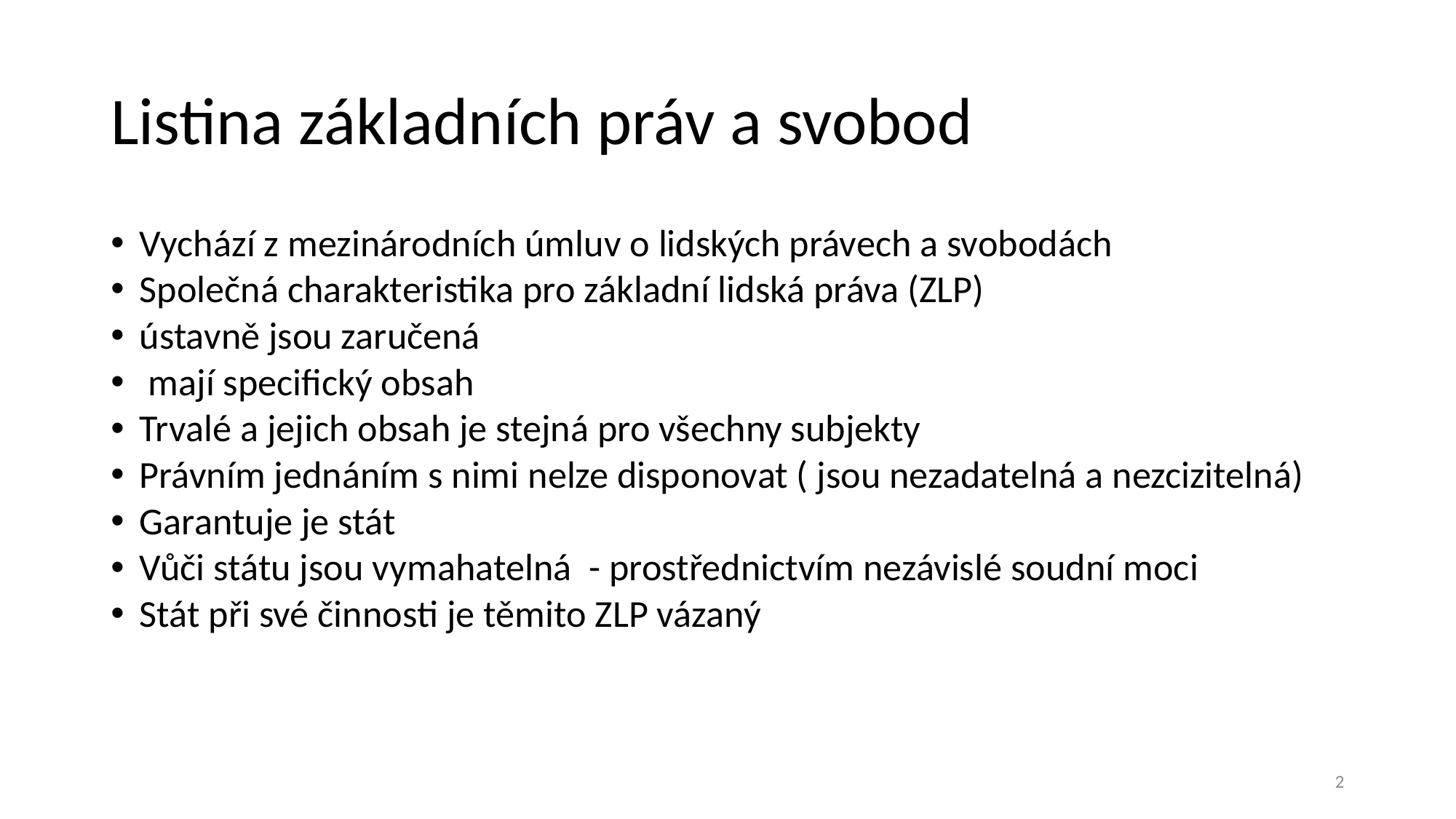

# Listina základních práv a svobod
Vychází z mezinárodních úmluv o lidských právech a svobodách
Společná charakteristika pro základní lidská práva (ZLP)
ústavně jsou zaručená
 mají specifický obsah
Trvalé a jejich obsah je stejná pro všechny subjekty
Právním jednáním s nimi nelze disponovat ( jsou nezadatelná a nezcizitelná)
Garantuje je stát
Vůči státu jsou vymahatelná  - prostřednictvím nezávislé soudní moci
Stát při své činnosti je těmito ZLP vázaný

2